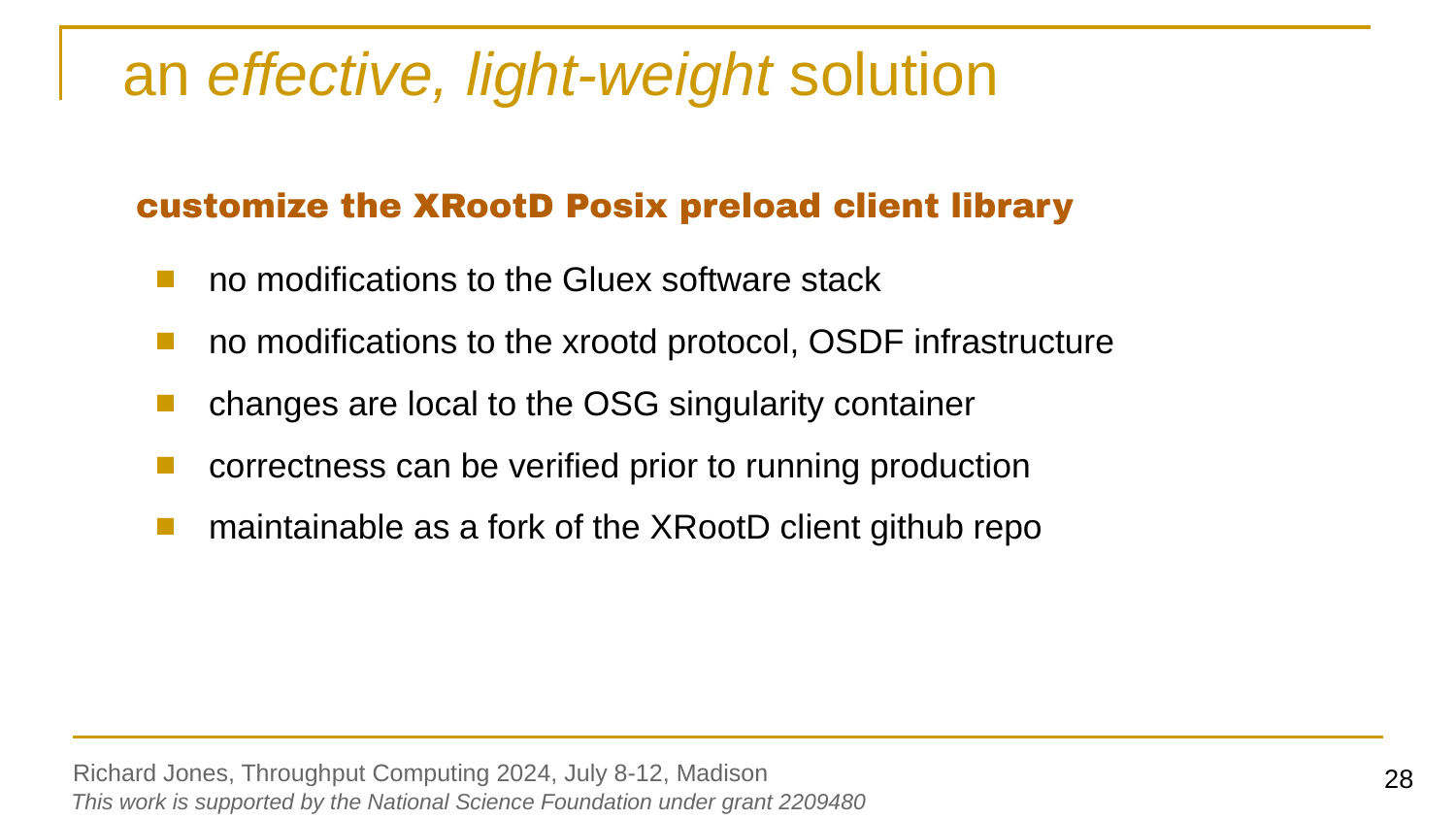

an effective, light-weight solution
customize the XRootD Posix preload client library
no modifications to the Gluex software stack
no modifications to the xrootd protocol, OSDF infrastructure
changes are local to the OSG singularity container
correctness can be verified prior to running production
maintainable as a fork of the XRootD client github repo
28